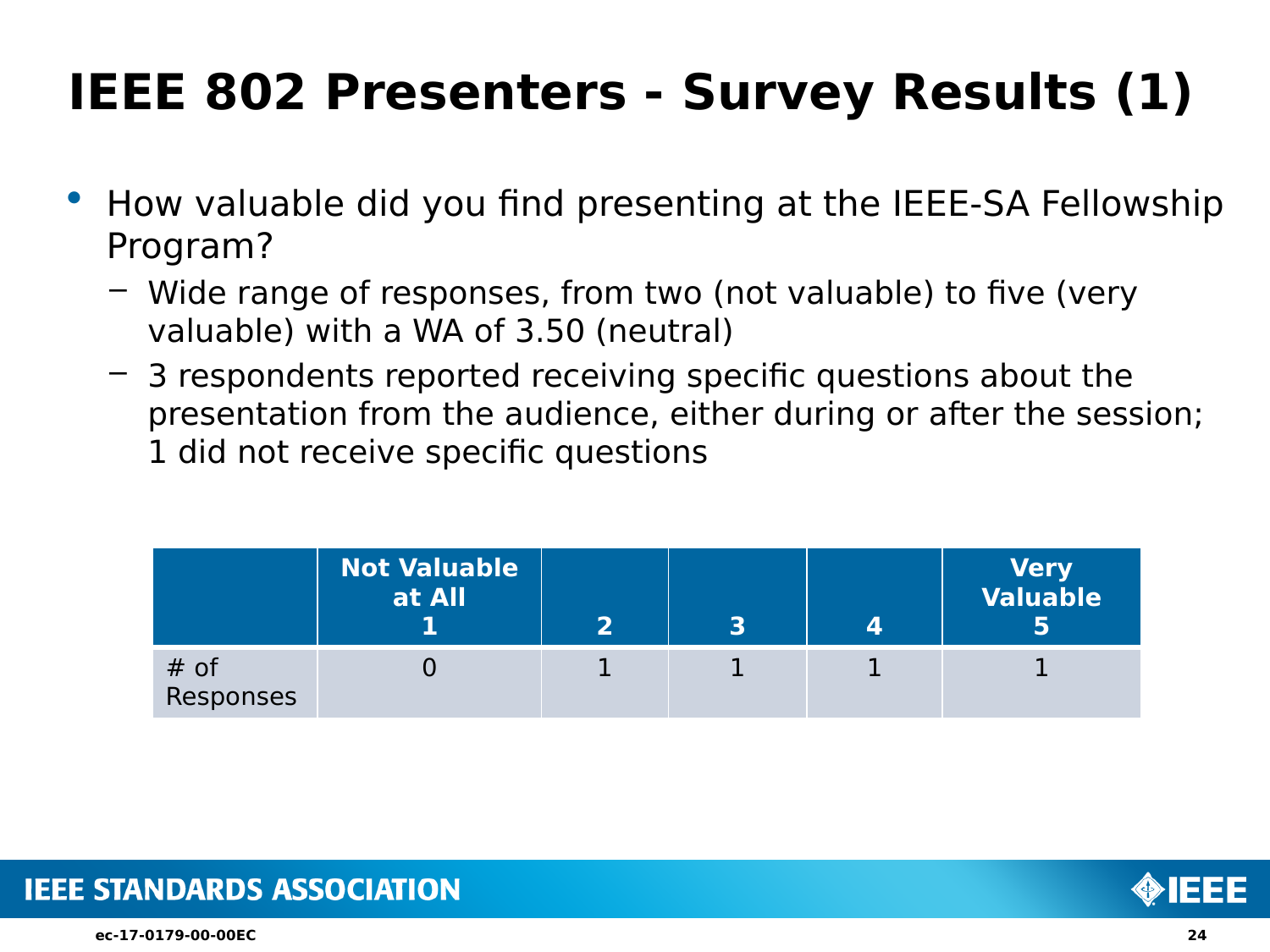

# IEEE 802 Presenters - Survey Results (1)
How valuable did you find presenting at the IEEE-SA Fellowship Program?
Wide range of responses, from two (not valuable) to five (very valuable) with a WA of 3.50 (neutral)
3 respondents reported receiving specific questions about the presentation from the audience, either during or after the session; 1 did not receive specific questions

|  | Not Valuable at All 1 | 2 | 3 | 4 | Very Valuable 5 |
| --- | --- | --- | --- | --- | --- |
| # of Responses | 0 | 1 | 1 | 1 | 1 |
ec-17-0179-00-00EC
24